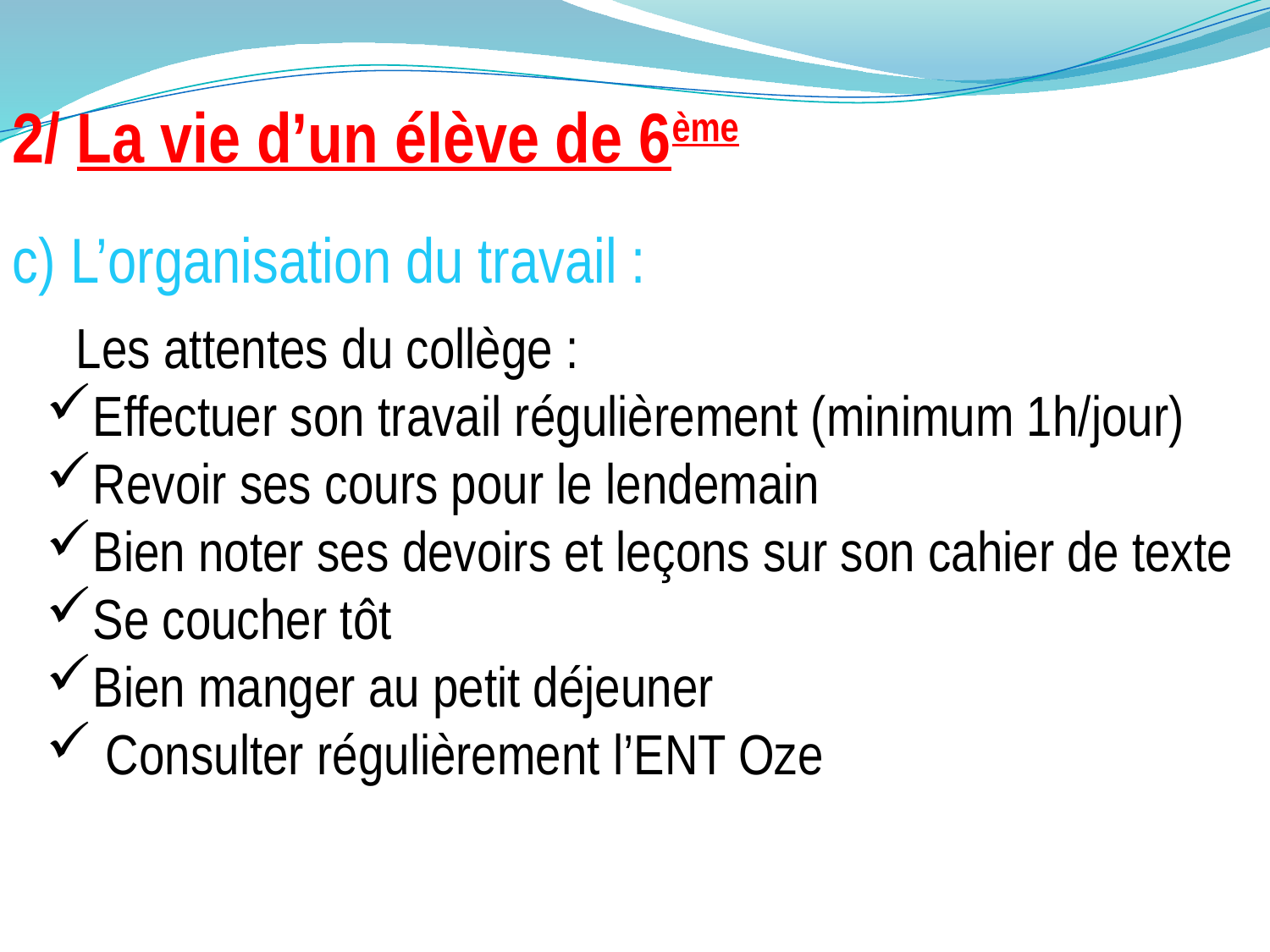

2/ La vie d’un élève de 6ème

c) L’organisation du travail :

Les attentes du collège :
Effectuer son travail régulièrement (minimum 1h/jour)
Revoir ses cours pour le lendemain
Bien noter ses devoirs et leçons sur son cahier de texte
Se coucher tôt
Bien manger au petit déjeuner
 Consulter régulièrement l’ENT Oze